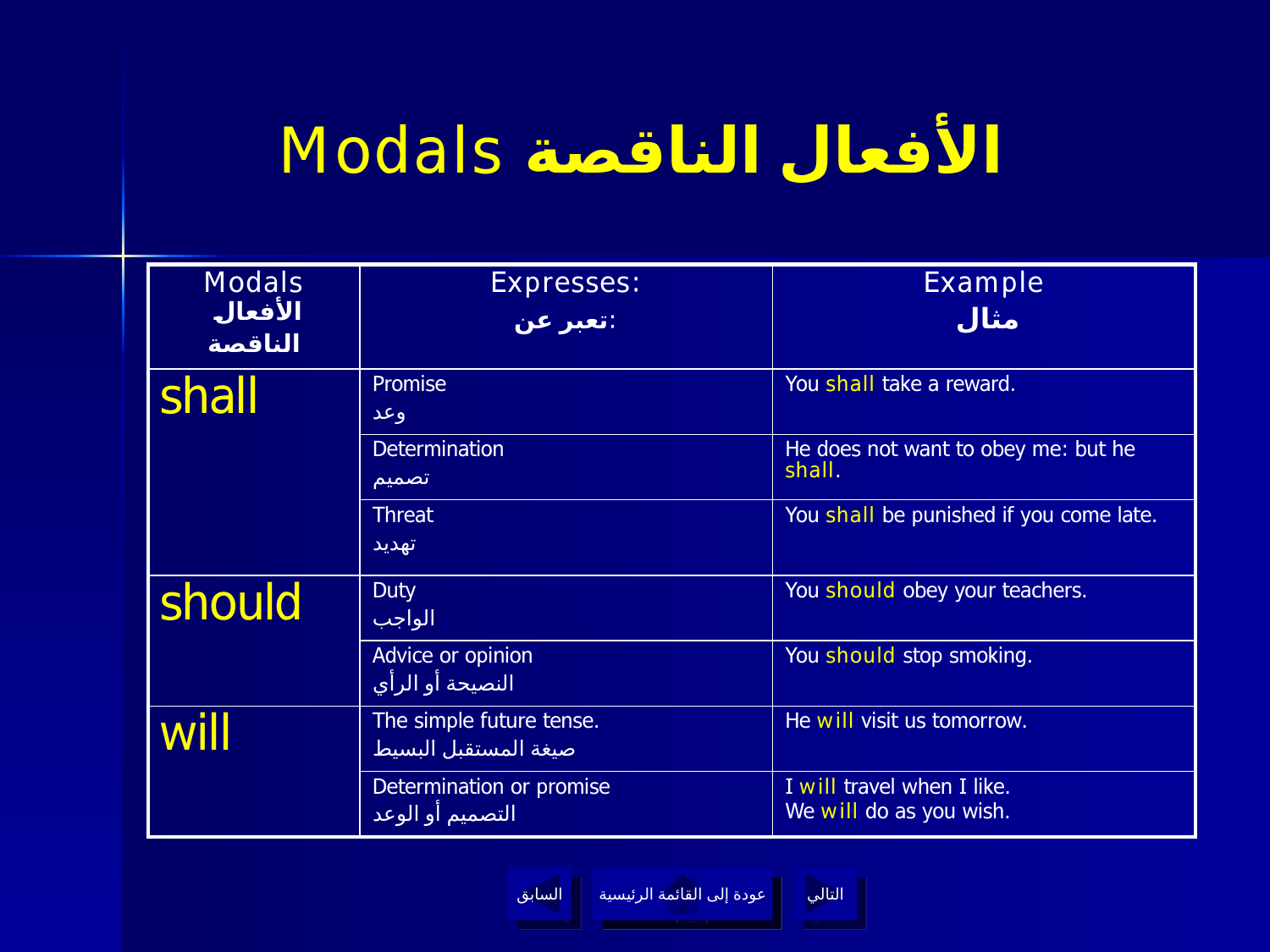

# Modals الأفعال الناقصة

| Modals الأفعال الناقصة | Expresses: تعبر عن: | Example مثال |
| --- | --- | --- |
| shall | Promise وعد | You shall take a reward. |
|  | Determination تصميم | He does not want to obey me: but he shall. |
|  | Threat تهديد | You shall be punished if you come late. |
| should | Duty الواجب | You should obey your teachers. |
|  | Advice or opinion النصيحة أو الرأي | You should stop smoking. |
| will | The simple future tense. صيغة المستقبل البسيط | He will visit us tomorrow. |
|  | Determination or promise التصميم أو الوعد | I will travel when I like. We will do as you wish. |

السابق
عودة إلى القائمة الرئيسية
التالي
عودة إلى القائمة الرئيسية